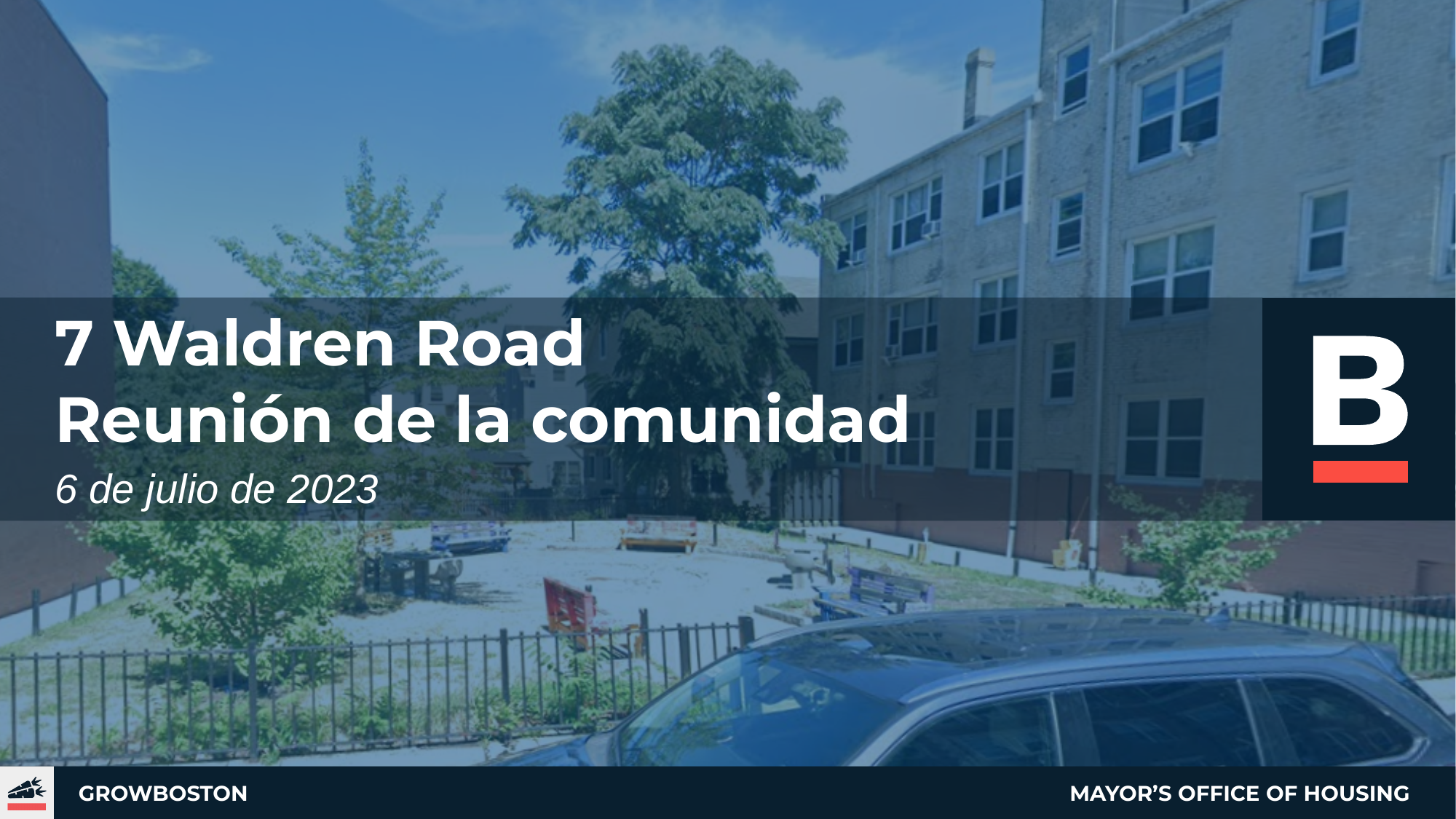

# 7 Waldren Road
Reunión de la comunidad
6 de julio de 2023